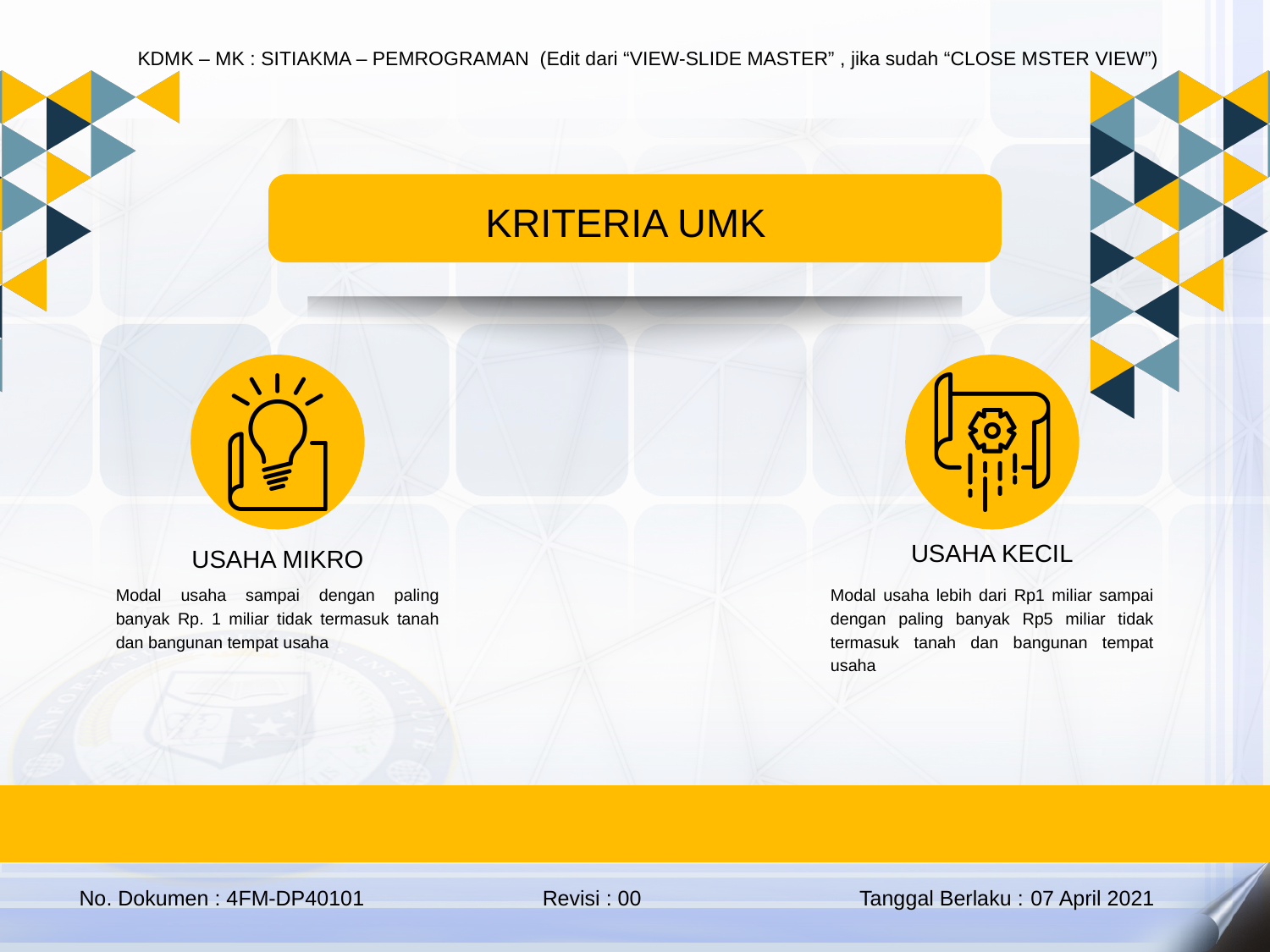

KRITERIA UMK

USAHA KECIL
USAHA MIKRO
Modal usaha sampai dengan paling banyak Rp. 1 miliar tidak termasuk tanah dan bangunan tempat usaha
Modal usaha lebih dari Rp1 miliar sampai dengan paling banyak Rp5 miliar tidak termasuk tanah dan bangunan tempat usaha